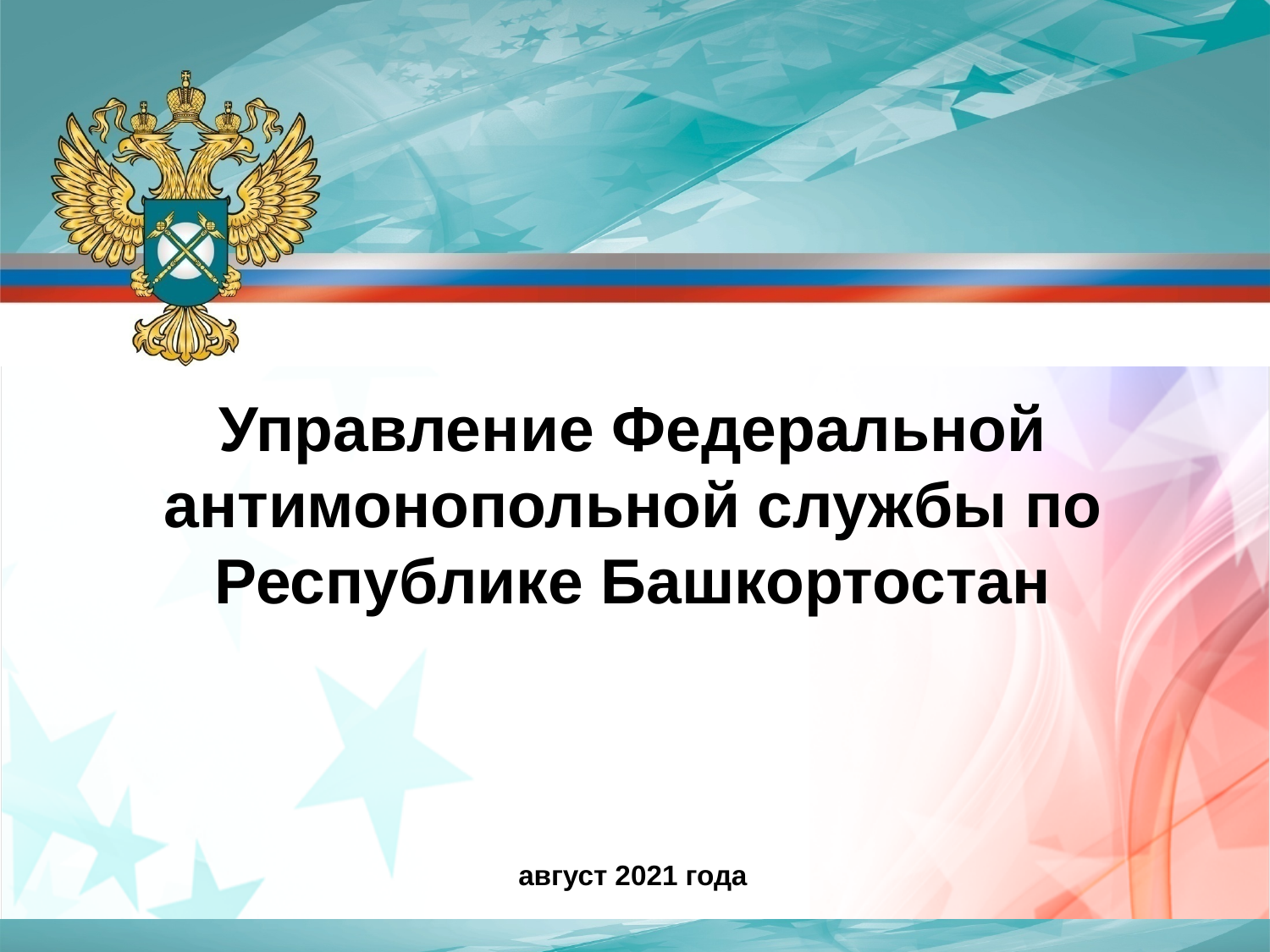

Управление Федеральной антимонопольной службы по Республике Башкортостан

август 2021 года